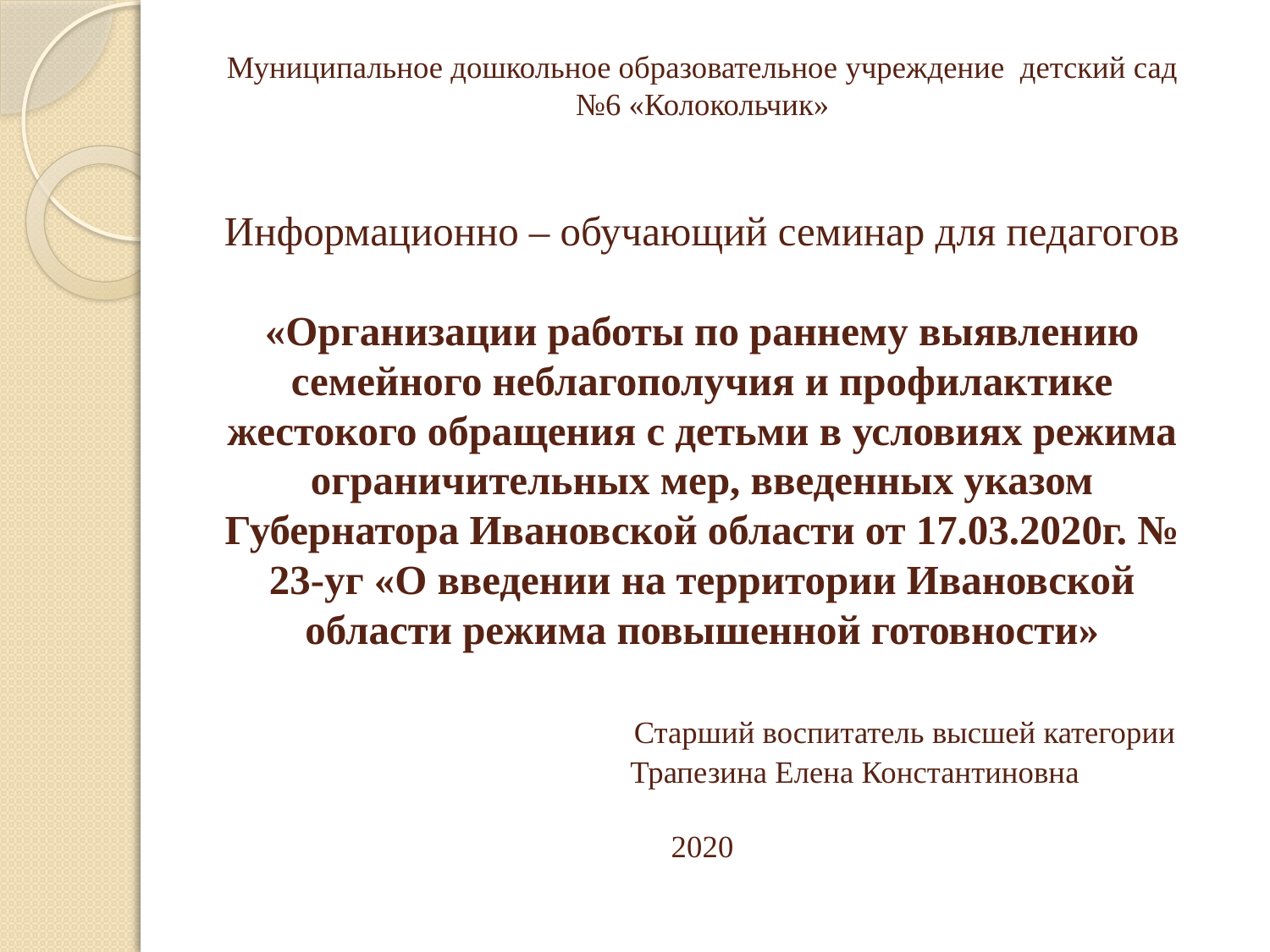

# Муниципальное дошкольное образовательное учреждение  детский сад №6 «Колокольчик» Информационно – обучающий семинар для педагогов «Организации работы по раннему выявлению семейного неблагополучия и профилактике жестокого обращения с детьми в условиях режима ограничительных мер, введенных указом Губернатора Ивановской области от 17.03.2020г. № 23-уг «О введении на территории Ивановской области режима повышенной готовности» Старший воспитатель высшей категории Трапезина Елена Константиновна 2020